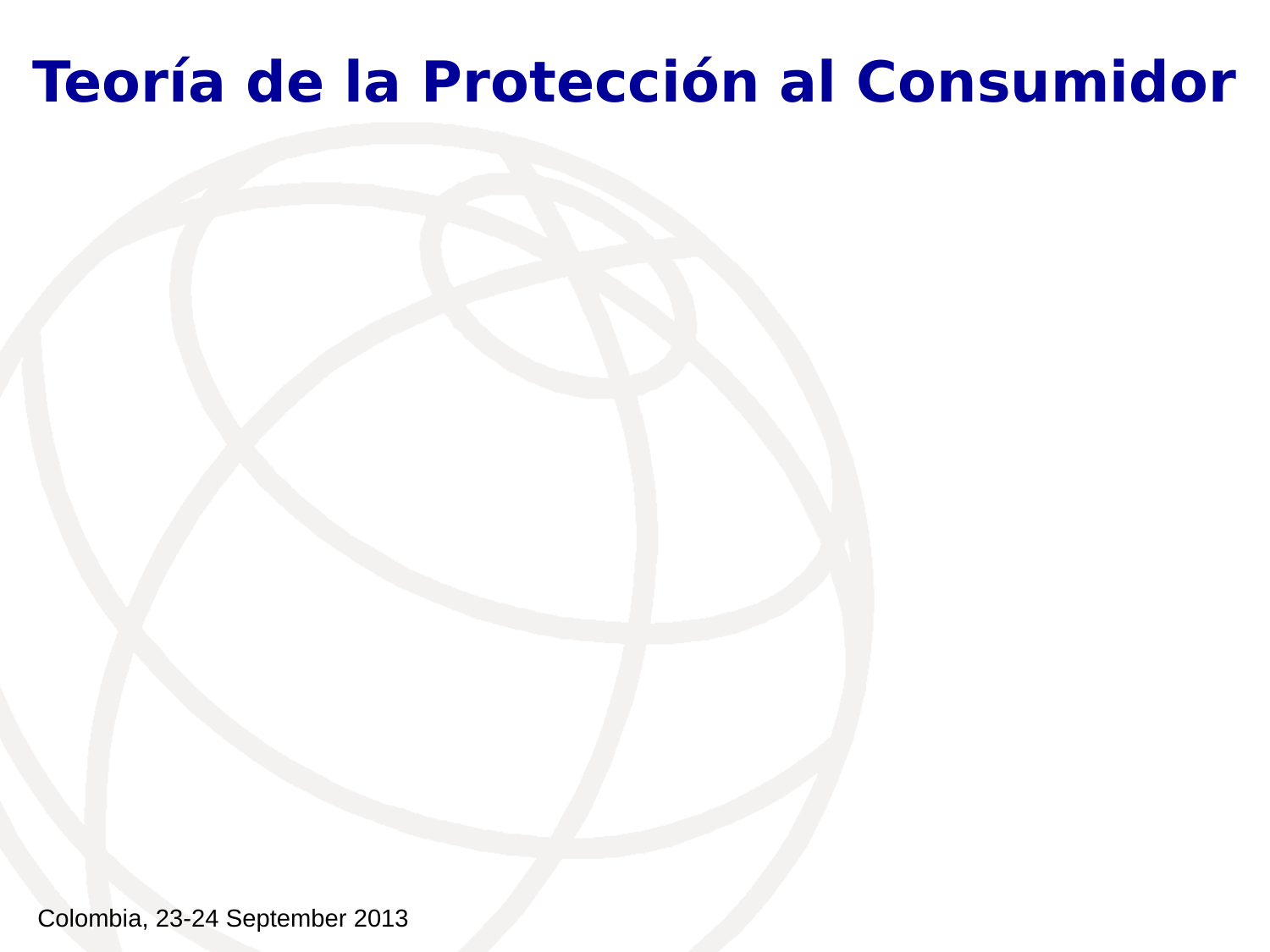

# Teoría de la Protección al Consumidor
Colombia, 23-24 September 2013